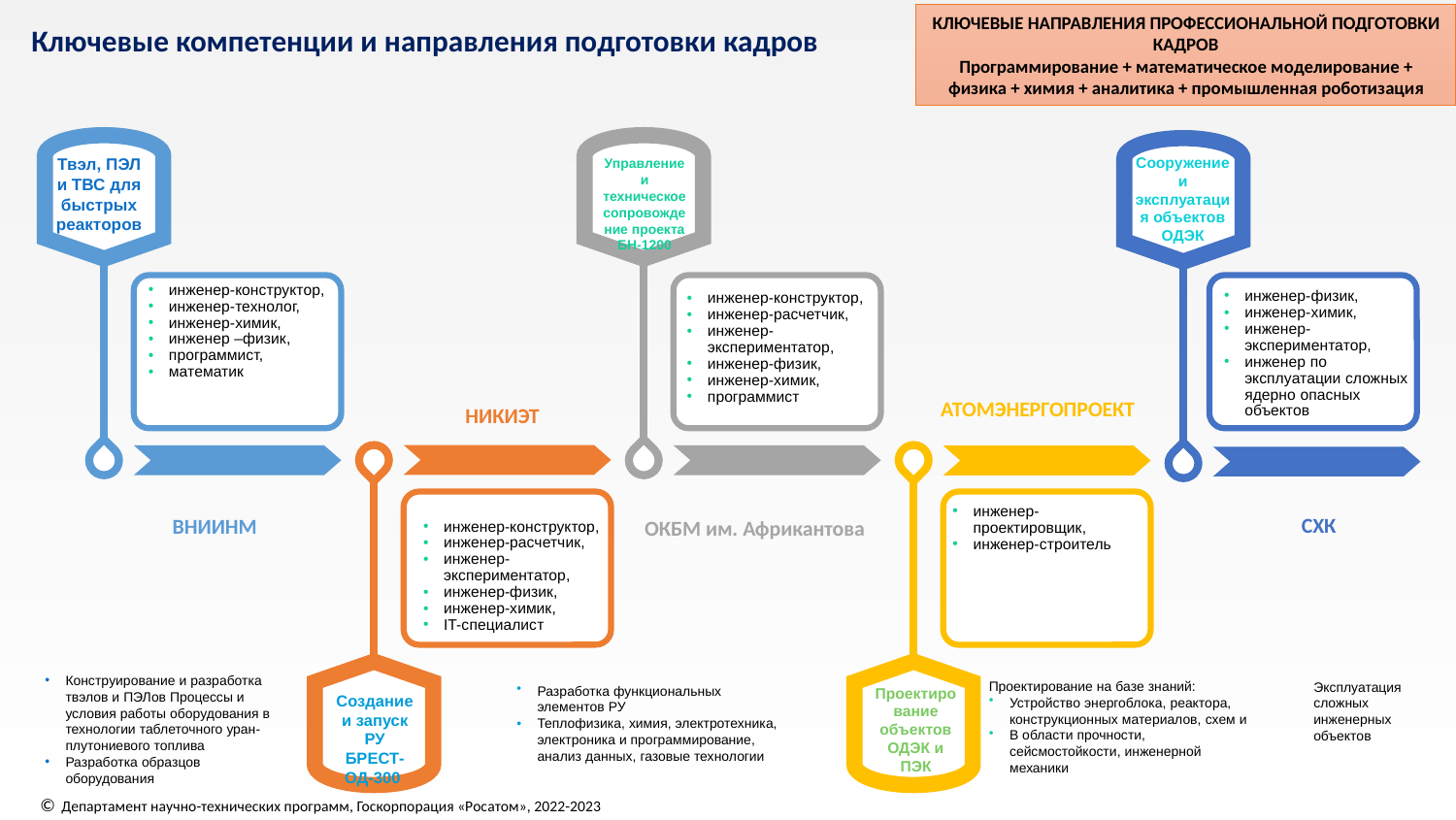

КЛЮЧЕВЫЕ НАПРАВЛЕНИЯ ПРОФЕССИОНАЛЬНОЙ ПОДГОТОВКИ КАДРОВ
Программирование + математическое моделирование + физика + химия + аналитика + промышленная роботизация
Ключевые компетенции и направления подготовки кадров
Сооружение и эксплуатация объектов ОДЭК
Твэл, ПЭЛ и ТВС для быстрых реакторов
Управление и техническое сопровождение проекта БН-1200
инженер-конструктор,
инженер-технолог,
инженер-химик,
инженер –физик,
программист,
математик

инженер-физик,
инженер-химик,
инженер-экспериментатор,
инженер по эксплуатации сложных ядерно опасных объектов
инженер-конструктор,
инженер-расчетчик,
инженер-экспериментатор,
инженер-физик,
инженер-химик,
программист
АТОМЭНЕРГОПРОЕКТ
НИКИЭТ
СХК
ВНИИНМ
инженер-проектировщик,
инженер-строитель

ОКБМ им. Африкантова
инженер-конструктор,
инженер-расчетчик,
инженер-экспериментатор,
инженер-физик,
инженер-химик,
IT-специалист
Конструирование и разработка твэлов и ПЭЛов Процессы и условия работы оборудования в технологии таблеточного уран-плутониевого топлива
Разработка образцов оборудования
Проектирование на базе знаний:
Устройство энергоблока, реактора, конструкционных материалов, схем и
В области прочности, сейсмостойкости, инженерной механики
Эксплуатация сложных инженерных объектов
Разработка функциональных элементов РУ
Теплофизика, химия, электротехника, электроника и программирование, анализ данных, газовые технологии
Проектирование объектов ОДЭК и ПЭК
Создание и запуск РУ БРЕСТ-ОД-300
© Департамент научно-технических программ, Госкорпорация «Росатом», 2022-2023